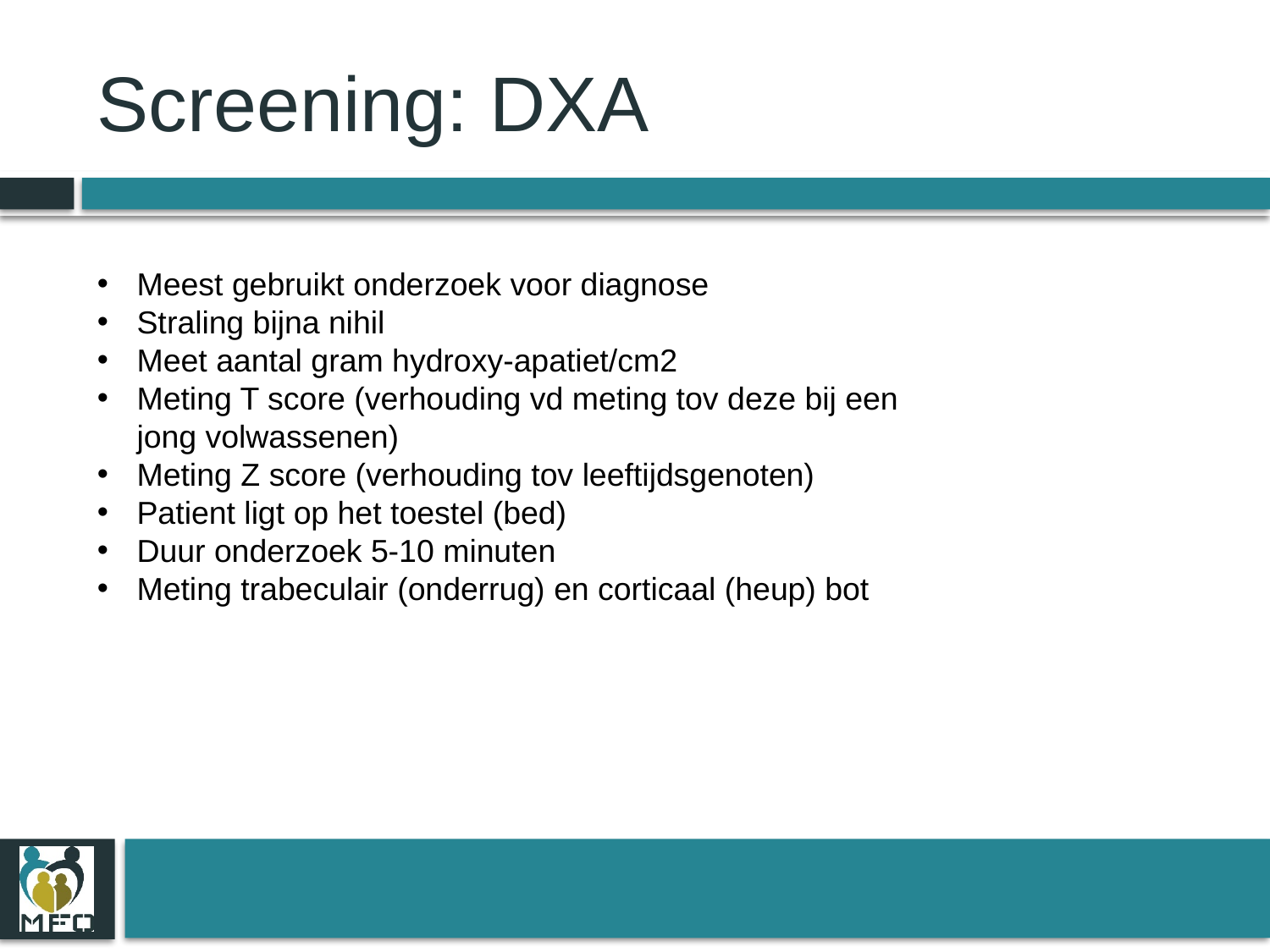

# Screening: DXA
Meest gebruikt onderzoek voor diagnose
Straling bijna nihil
Meet aantal gram hydroxy-apatiet/cm2
Meting T score (verhouding vd meting tov deze bij een jong volwassenen)
Meting Z score (verhouding tov leeftijdsgenoten)
Patient ligt op het toestel (bed)
Duur onderzoek 5-10 minuten
Meting trabeculair (onderrug) en corticaal (heup) bot